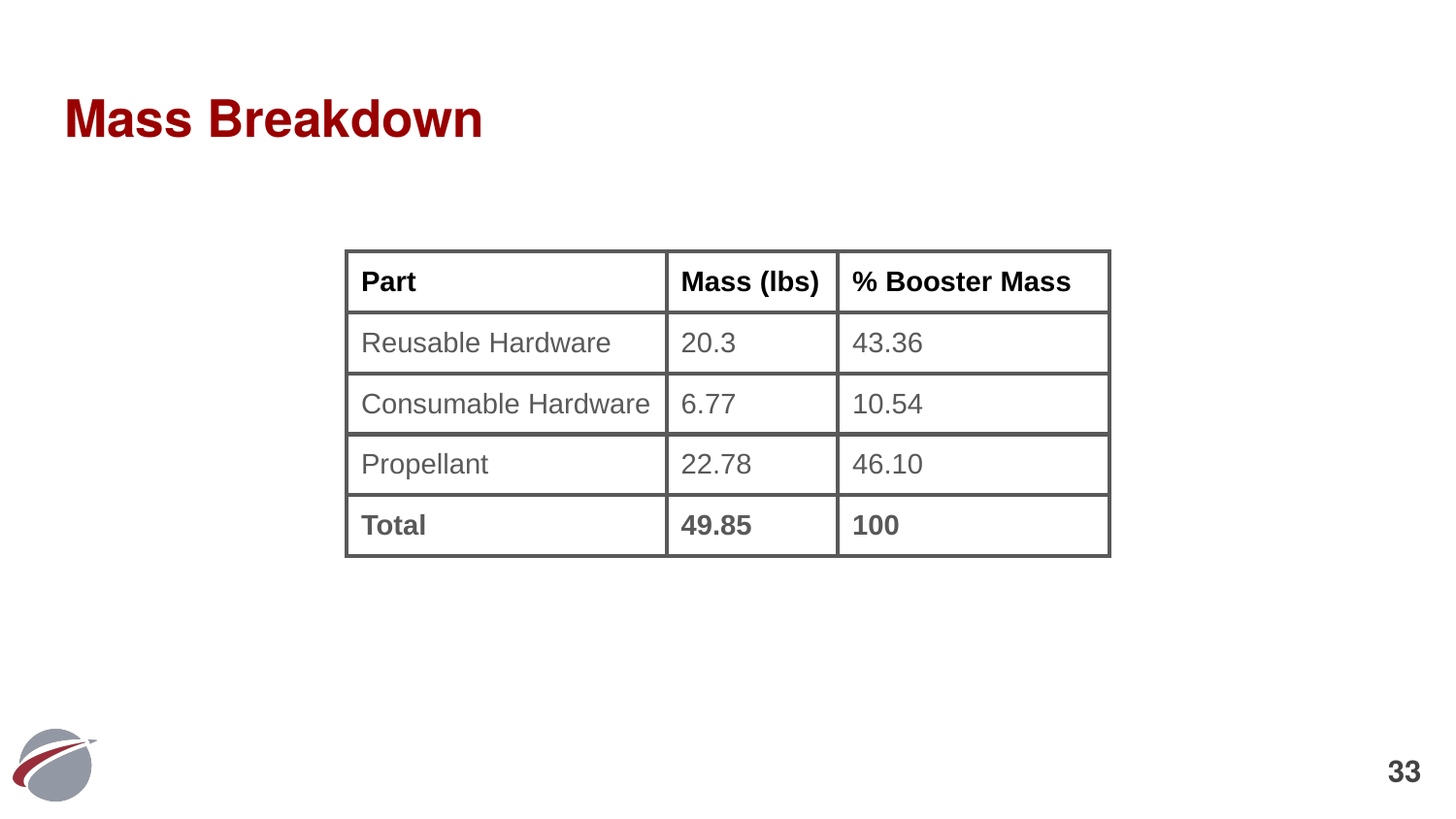

# Mass Breakdown
| Part | Mass (lbs) | % Booster Mass |
| --- | --- | --- |
| Reusable Hardware | 20.3 | 43.36 |
| Consumable Hardware | 6.77 | 10.54 |
| Propellant | 22.78 | 46.10 |
| Total | 49.85 | 100 |
33